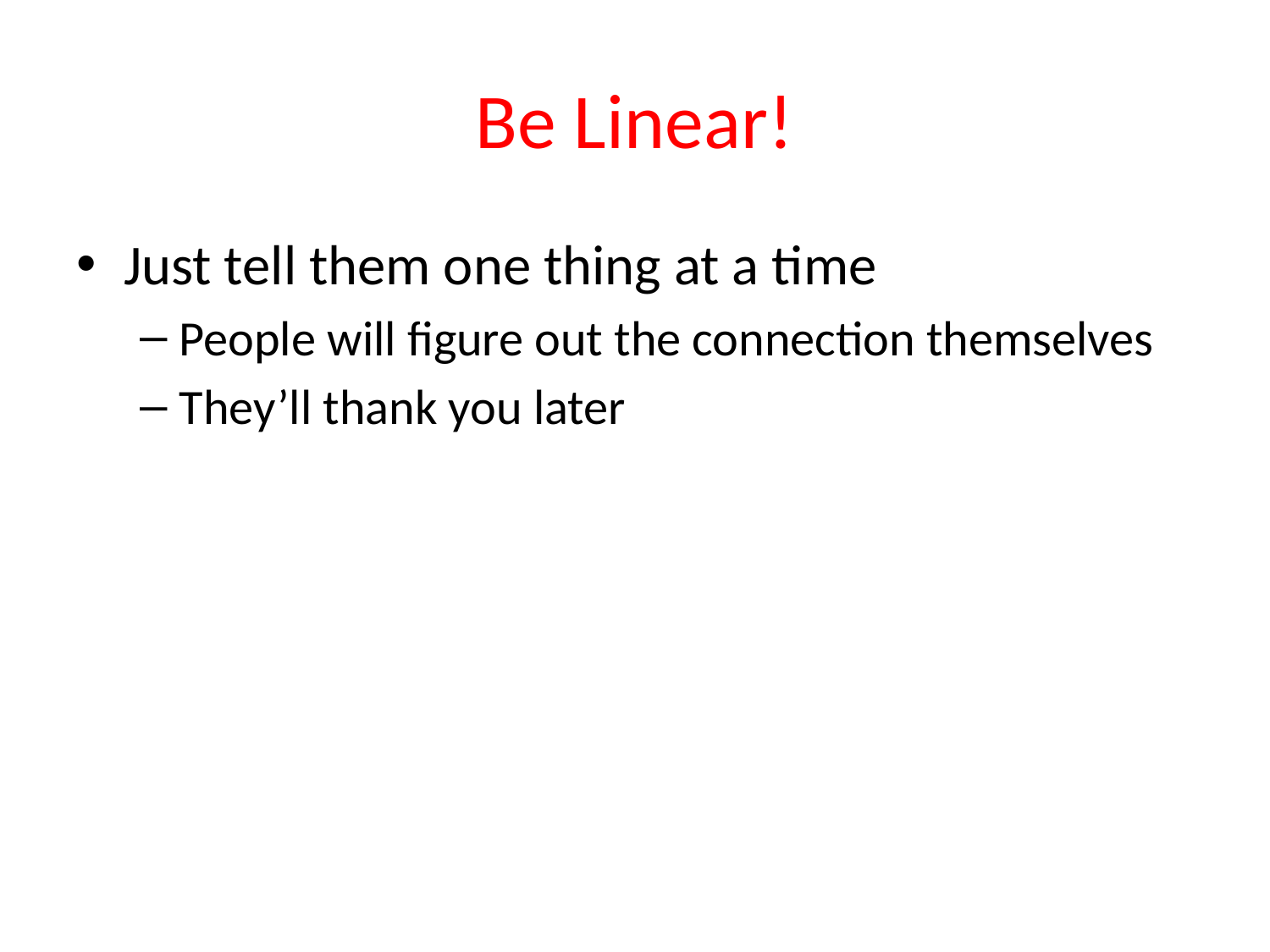

# Be Linear!
Just tell them one thing at a time
People will figure out the connection themselves
They’ll thank you later